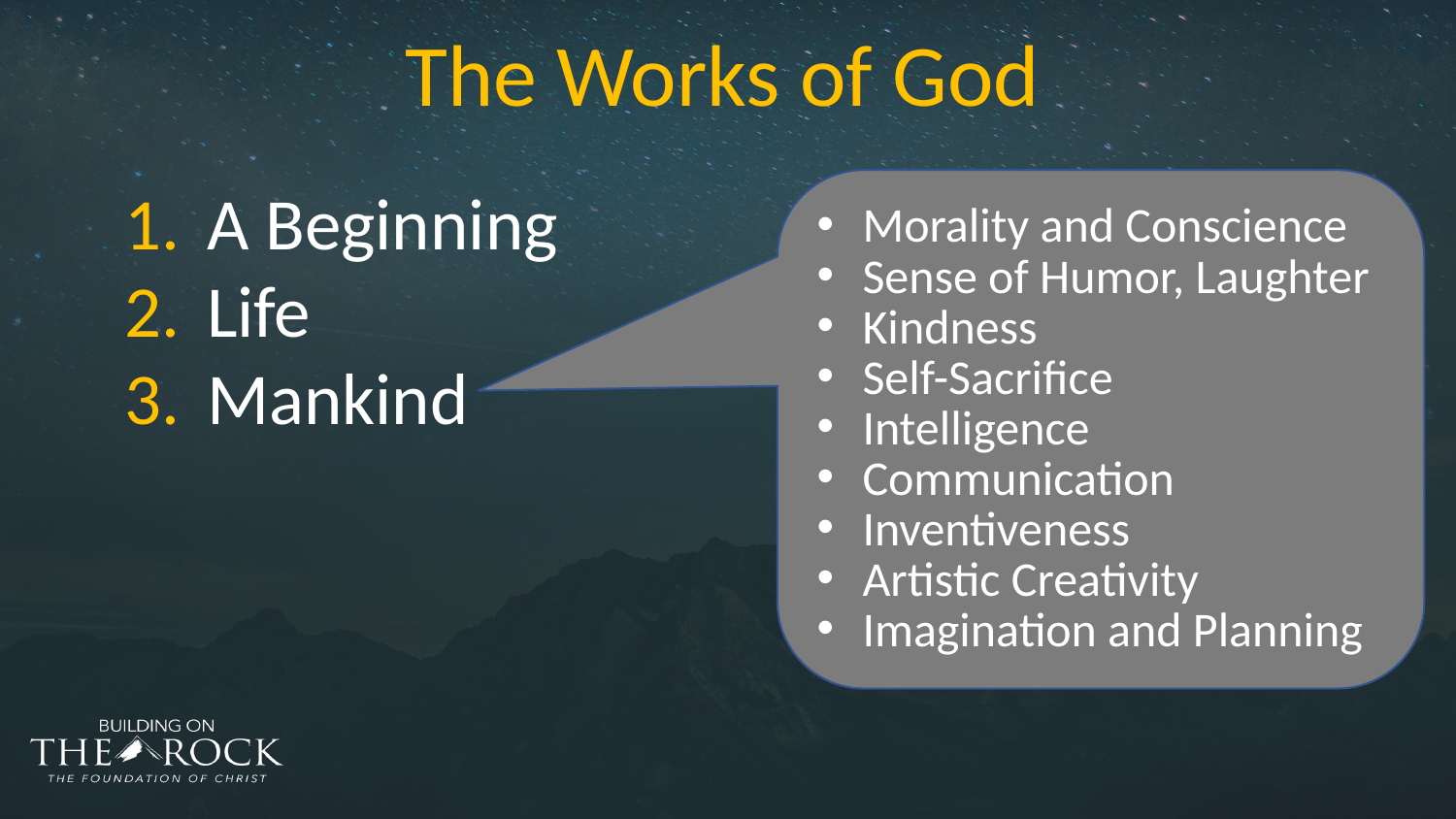

The Works of God
A Beginning
Life
Mankind
Morality and Conscience
Sense of Humor, Laughter
Kindness
Self-Sacrifice
Intelligence
Communication
Inventiveness
Artistic Creativity
Imagination and Planning